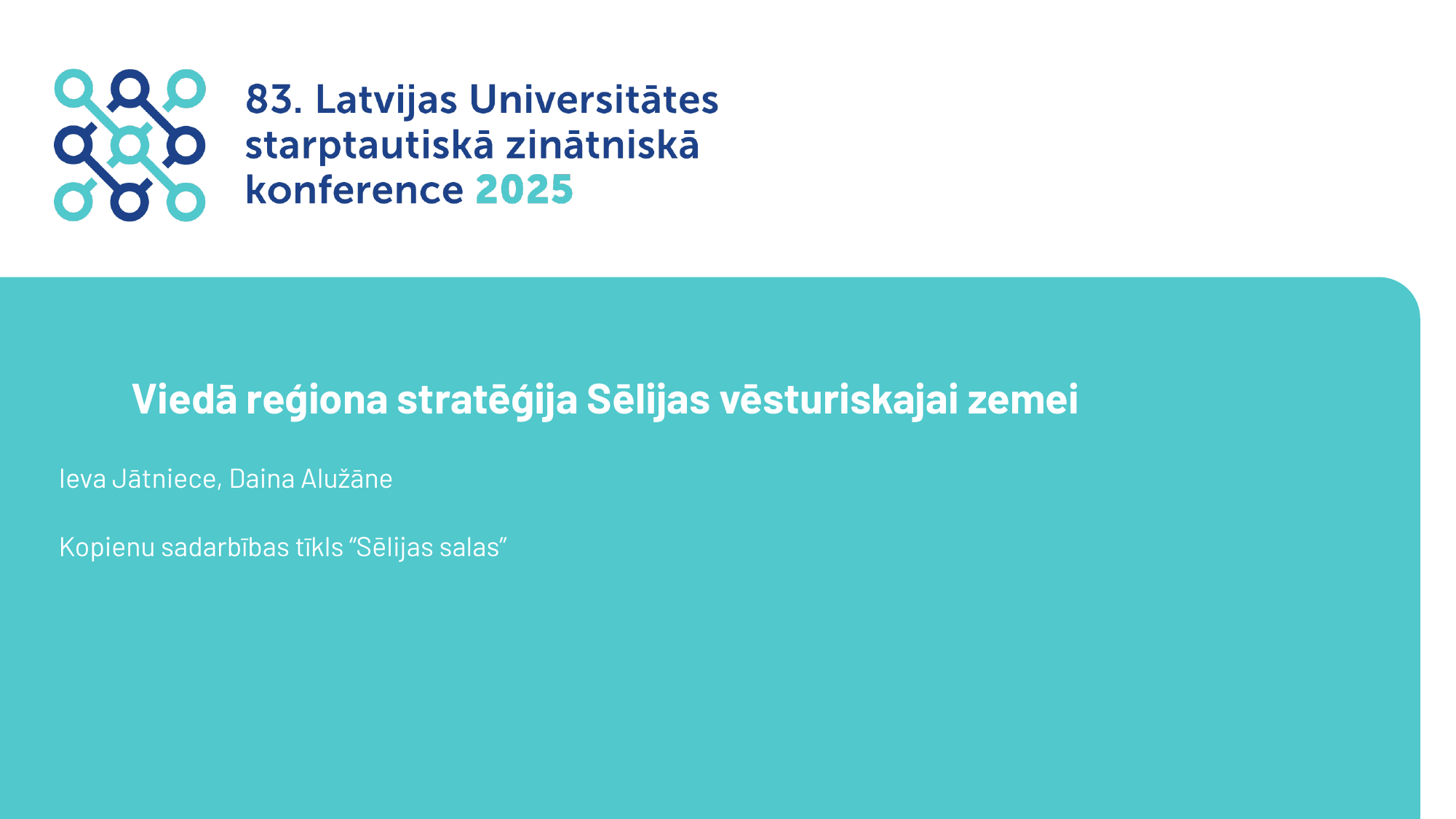

Viedā reģiona stratēģija Sēlijas vēsturiskajai zemei
Ieva Jātniece, Daina Alužāne
Kopienu sadarbības tīkls “Sēlijas salas”